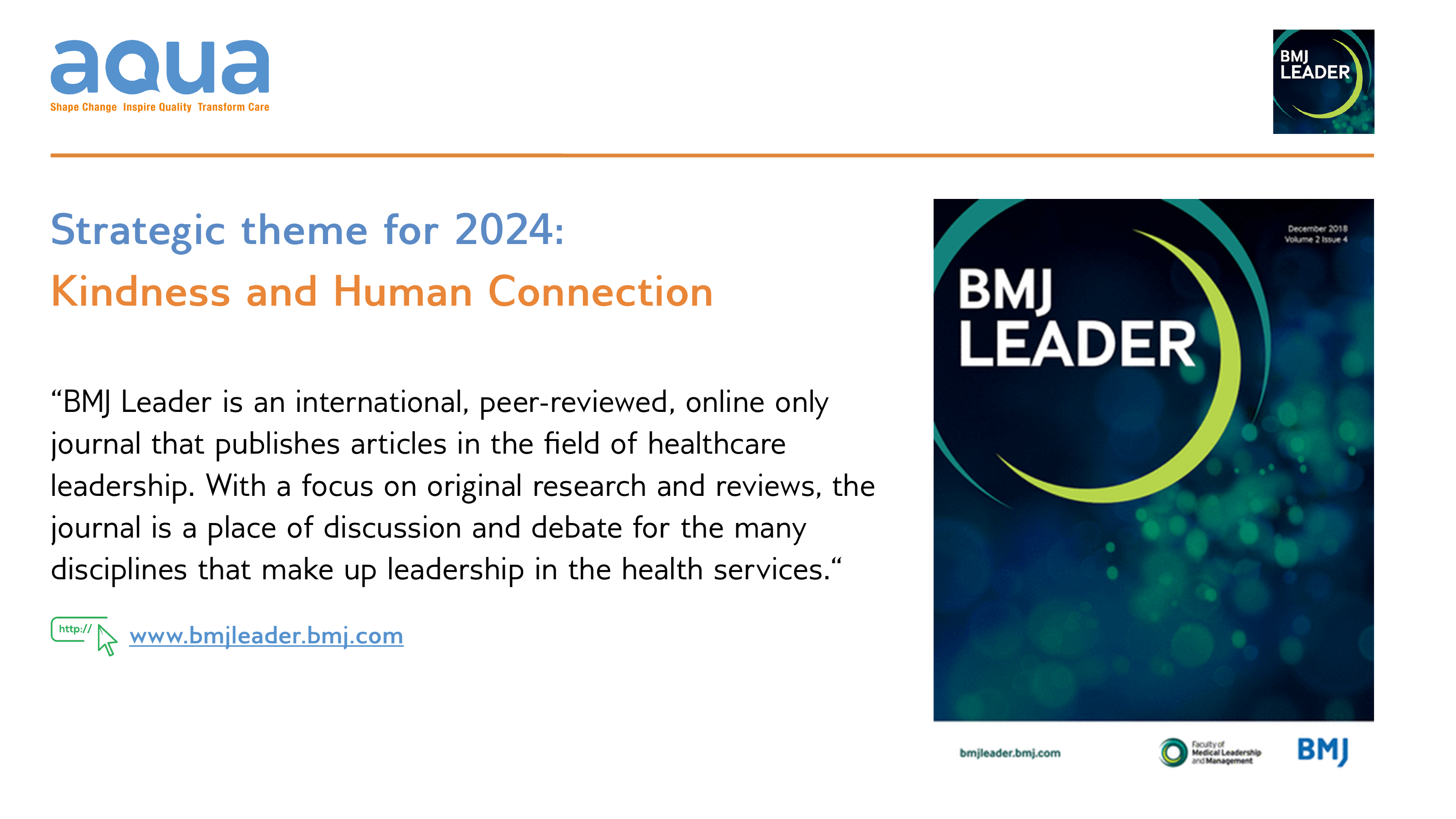

Strategic theme for 2024:
Kindness and Human Connection

“BMJ Leader is an international, peer-reviewed, online only journal that publishes articles in the field of healthcare leadership. With a focus on original research and reviews, the journal is a place of discussion and debate for the many disciplines that make up leadership in the health services.“

www.bmjleader.bmj.com